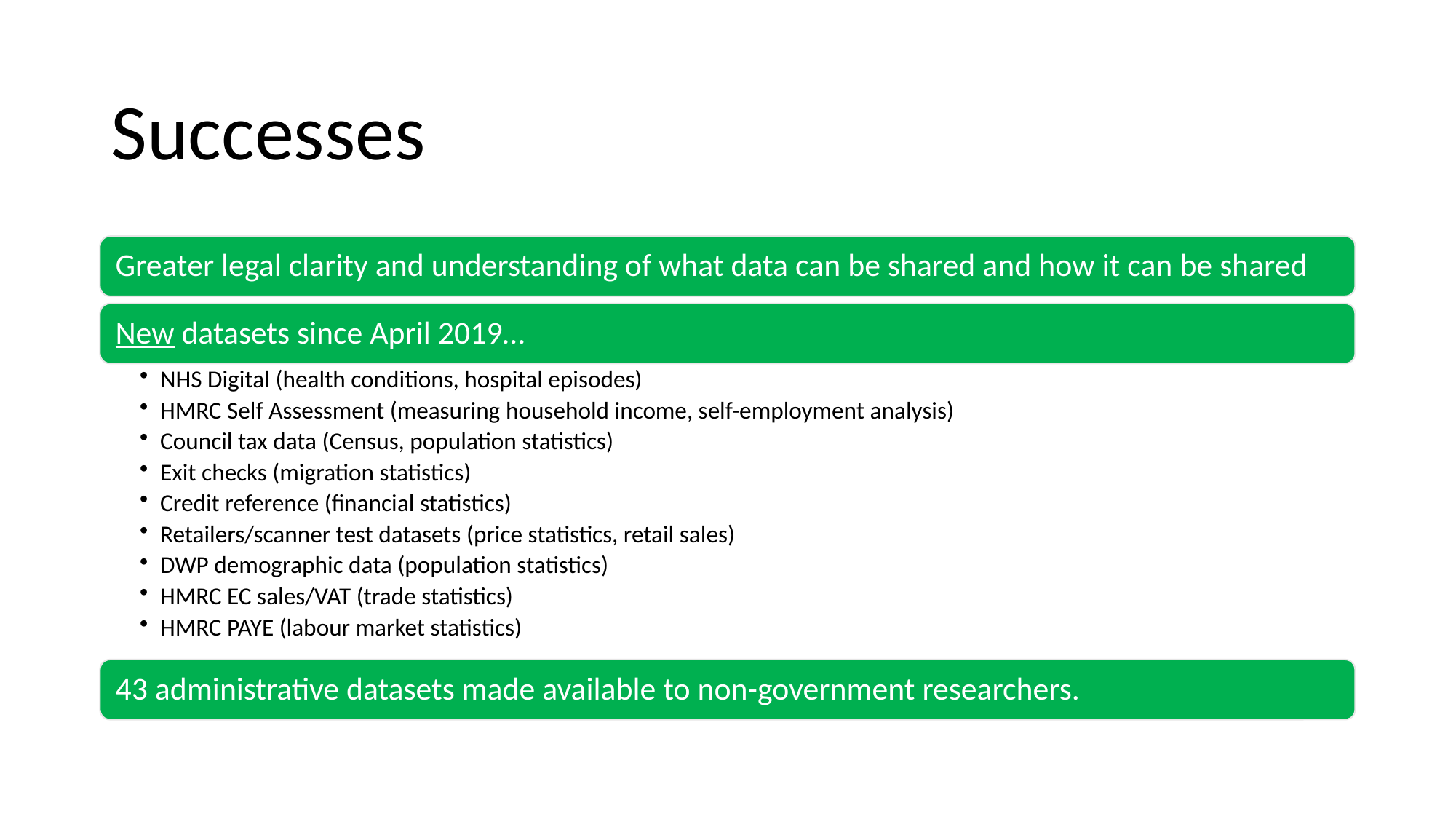

# Successes
Greater legal clarity and understanding of what data can be shared and how it can be shared
New datasets since April 2019…
NHS Digital (health conditions, hospital episodes)
HMRC Self Assessment (measuring household income, self-employment analysis)
Council tax data (Census, population statistics)
Exit checks (migration statistics)
Credit reference (financial statistics)
Retailers/scanner test datasets (price statistics, retail sales)
DWP demographic data (population statistics)
HMRC EC sales/VAT (trade statistics)
HMRC PAYE (labour market statistics)
43 administrative datasets made available to non-government researchers.